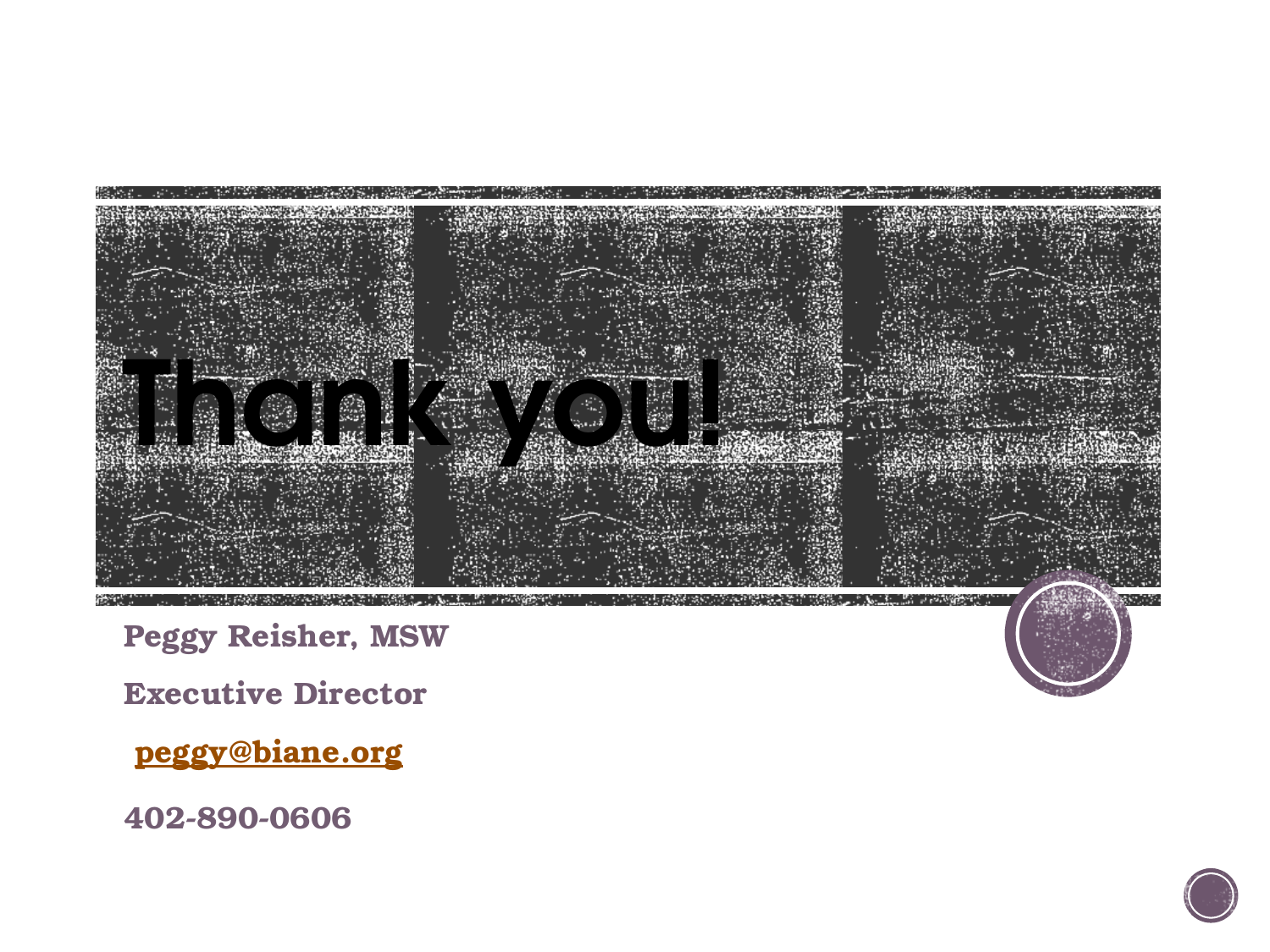

# Thank you!
Peggy Reisher, MSW
Executive Director
 peggy@biane.org
402-890-0606